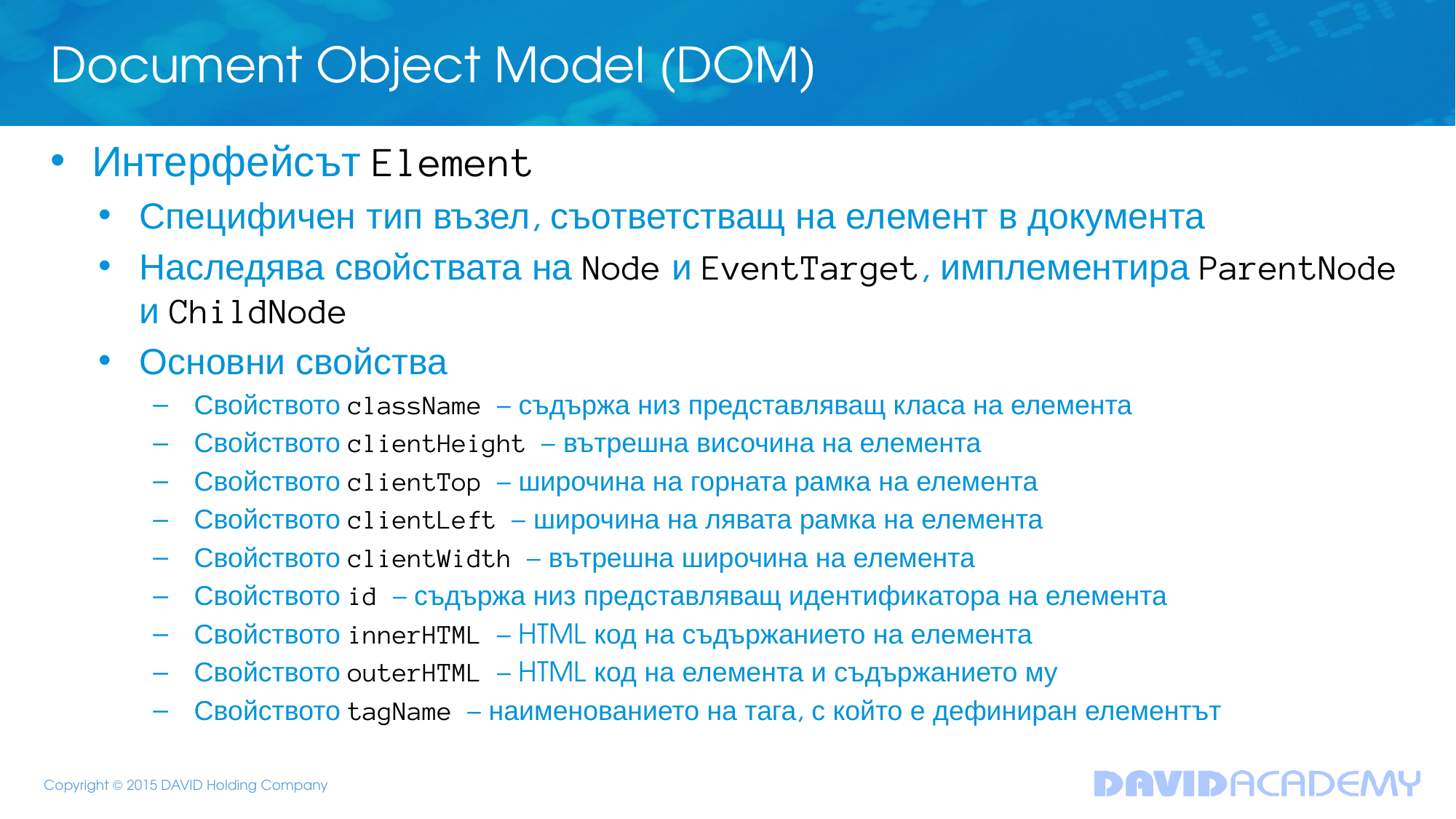

# Document Object Model (DOM)
Интерфейсът Element
Специфичен тип възел, съответстващ на елемент в документа
Наследява свойствата на Node и EventTarget, имплементира ParentNode и ChildNode
Основни свойства
Свойството className – съдържа низ представляващ класа на елемента
Свойството clientHeight – вътрешна височина на елемента
Свойството clientTop – широчина на горната рамка на елемента
Свойството clientLeft – широчина на лявата рамка на елемента
Свойството clientWidth – вътрешна широчина на елемента
Свойството id – съдържа низ представляващ идентификатора на елемента
Свойството innerHTML – HTML код на съдържанието на елемента
Свойството outerHTML – HTML код на елемента и съдържанието му
Свойството tagName – наименованието на тага, с който е дефиниран елементът